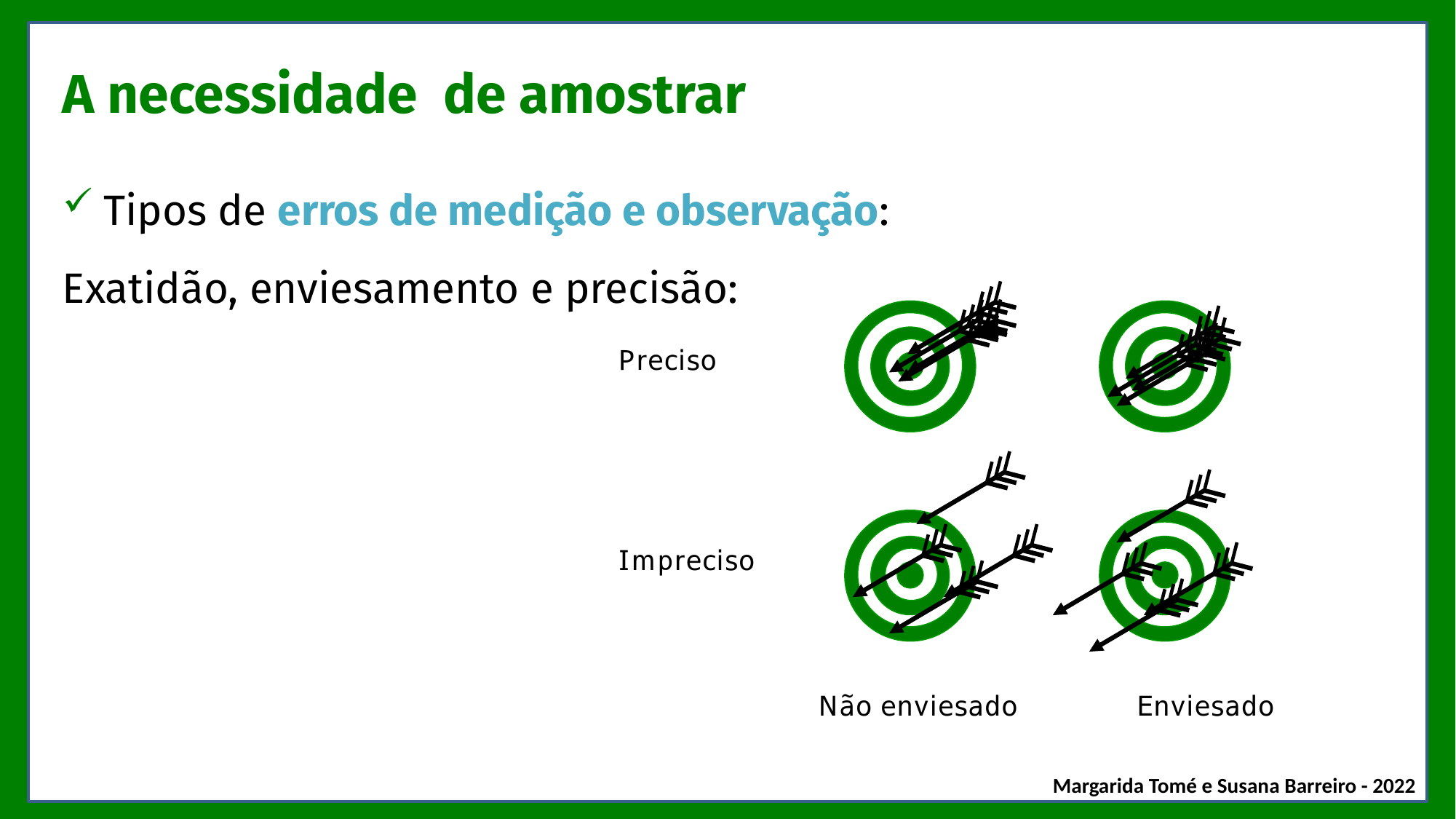

# A necessidade  de amostrar
Tipos de erros de medição e observação:
Exatidão, enviesamento e precisão:

Preciso

Impreciso

Não enviesado
Enviesado